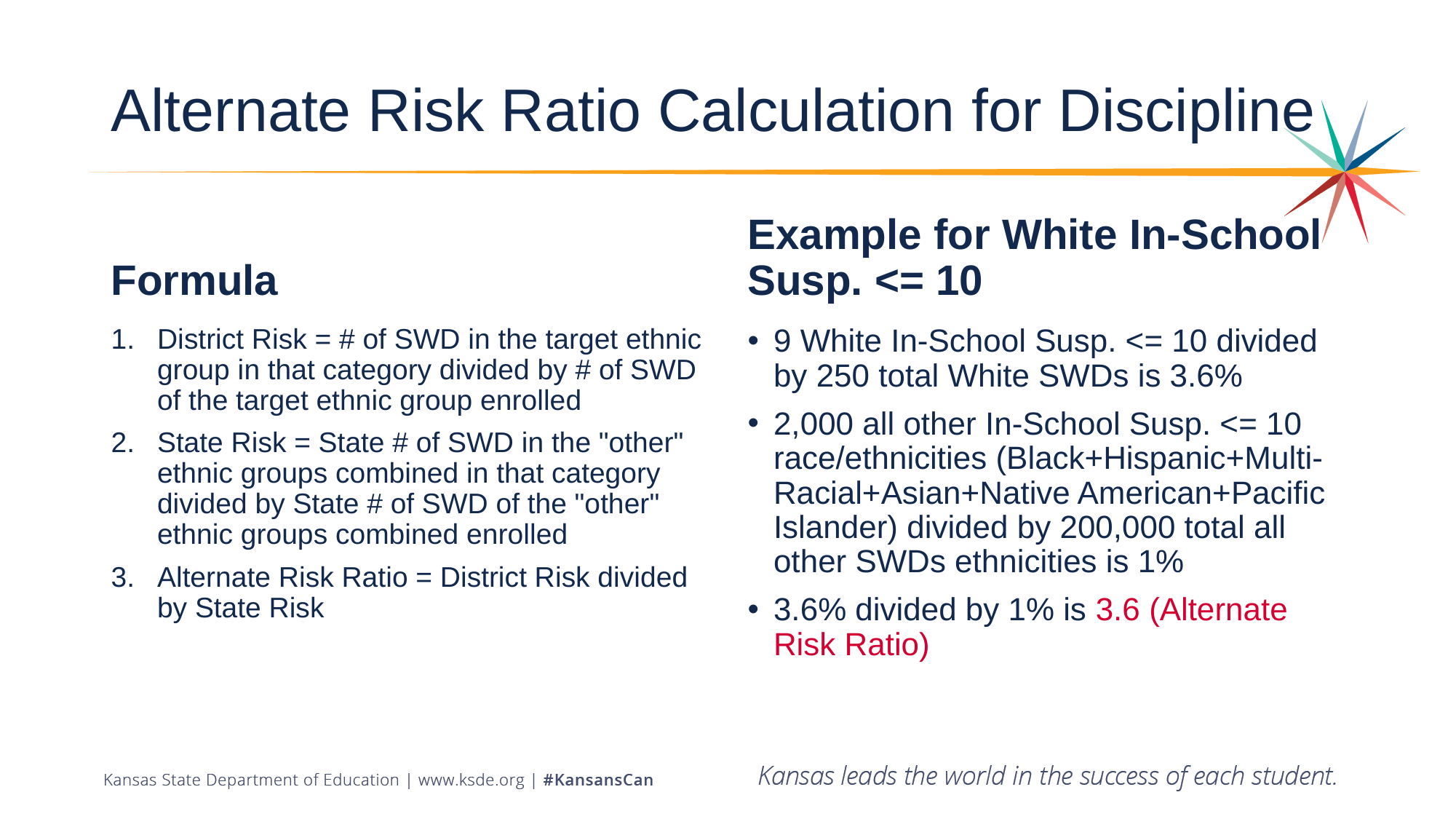

# Alternate Risk Ratio Calculation for Discipline
Formula
Example for White In-School Susp. <= 10
District Risk = # of SWD in the target ethnic group in that category divided by # of SWD of the target ethnic group enrolled
State Risk = State # of SWD in the "other" ethnic groups combined in that category divided by State # of SWD of the "other" ethnic groups combined enrolled
Alternate Risk Ratio = District Risk divided by State Risk
9 White In-School Susp. <= 10 divided by 250 total White SWDs is 3.6%
2,000 all other In-School Susp. <= 10 race/ethnicities (Black+Hispanic+Multi-Racial+Asian+Native American+Pacific Islander) divided by 200,000 total all other SWDs ethnicities is 1%
3.6% divided by 1% is 3.6 (Alternate Risk Ratio)